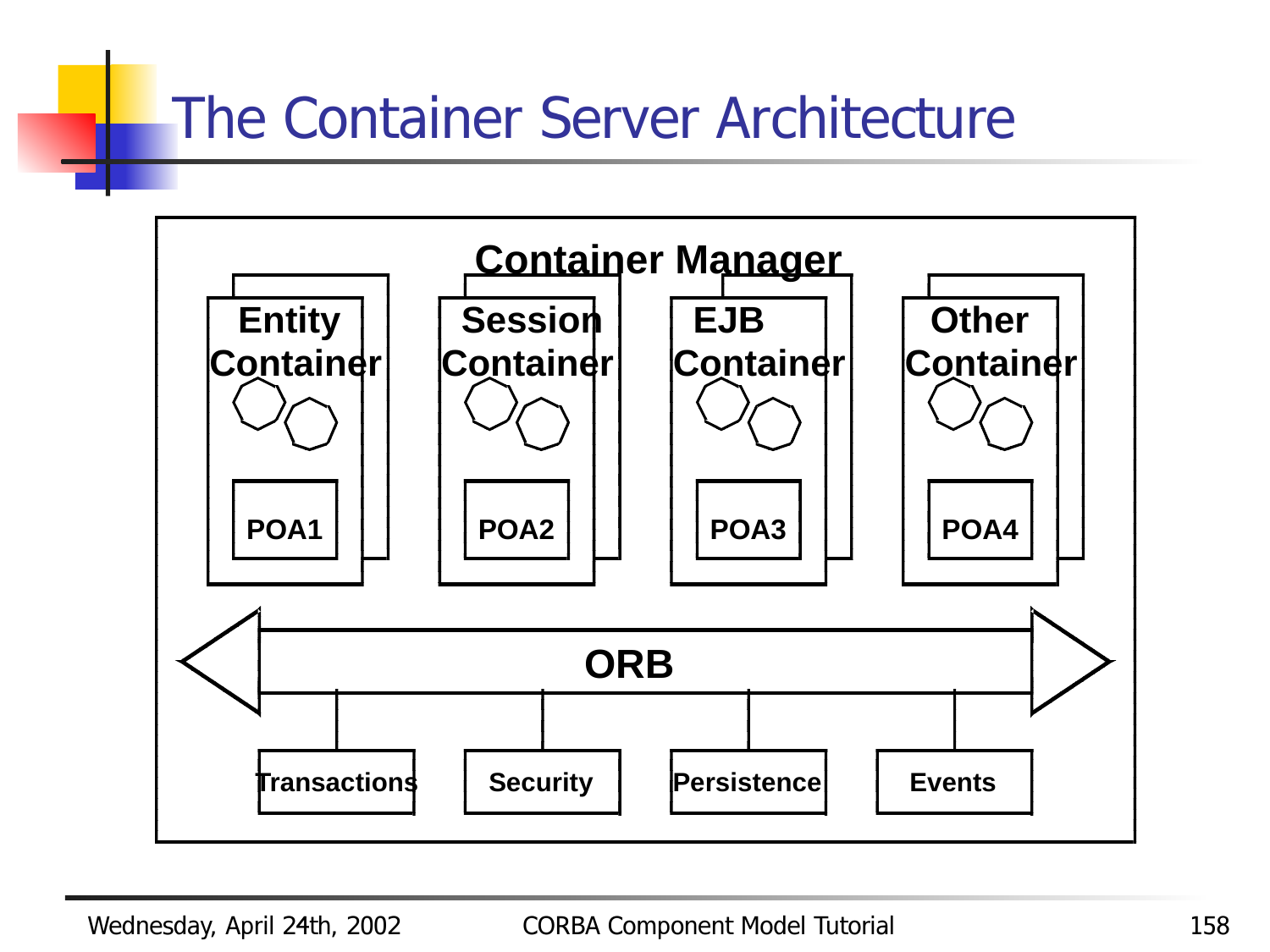

# The Container Server Architecture

Container Manager

Entity

Session

EJB

Other

Container
Container
Container
Container

POA1
POA2
POA3
POA4

ORB

Transactions
Security
Persistence
Events

Wednesday, April 24th, 2002
CORBA Component Model Tutorial
158